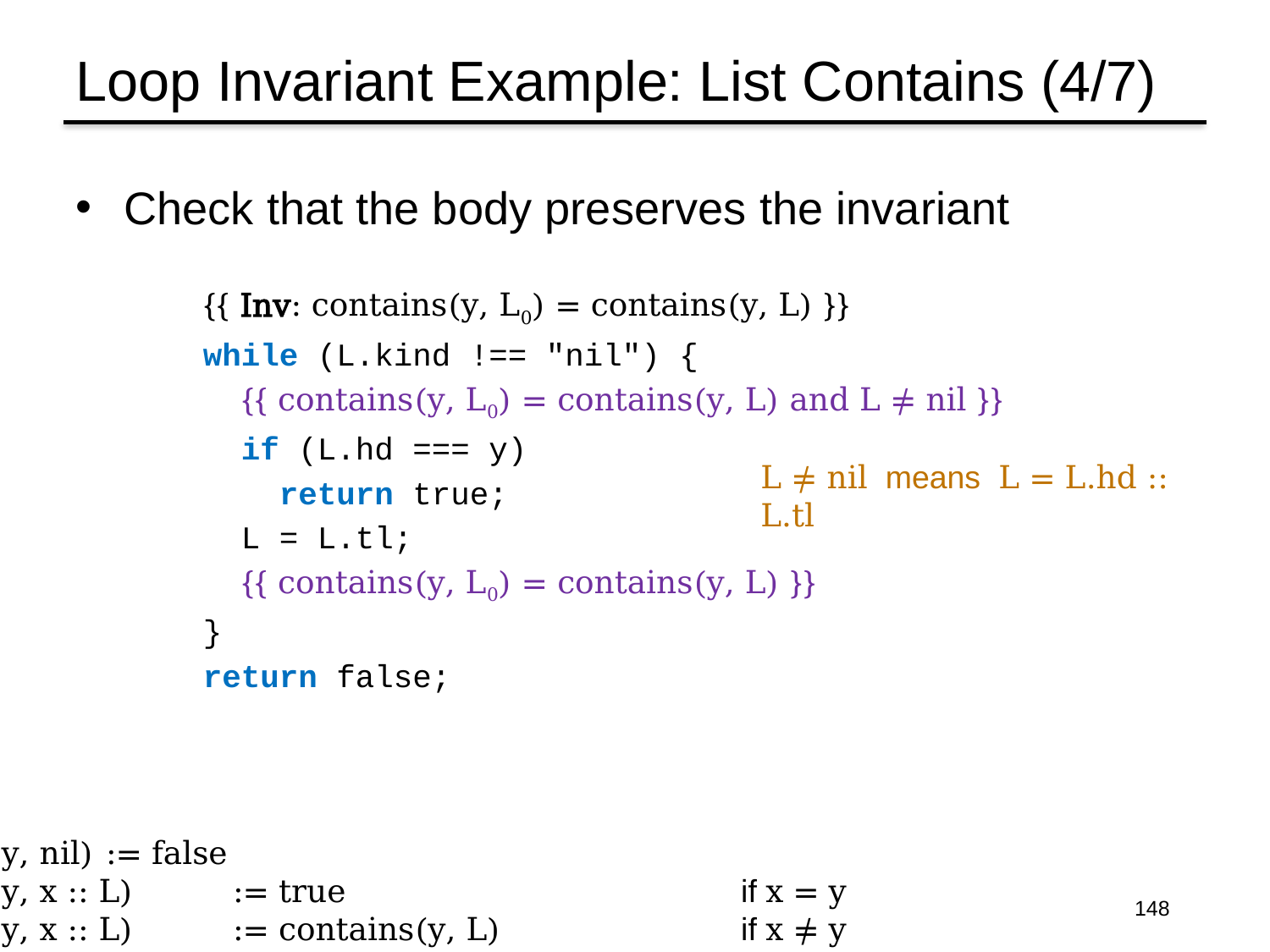

# Loop Invariant Example: List Contains (4/7)
Check that the body preserves the invariant

{{ Inv: contains(y, L0) = contains(y, L) }}
while (L.kind !== "nil") {
  {{ contains(y, L0) = contains(y, L) and L ≠ nil }}
  if (L.hd === y)
    return true;
  L = L.tl;
  {{ contains(y, L0) = contains(y, L) }}
}
return false;
L ≠ nil  means  L = L.hd :: L.tl
contains(y, nil)	:= false
contains(y, x :: L)	:= true				if x = y
contains(y, x :: L)	:= contains(y, L)		if x ≠ y
148